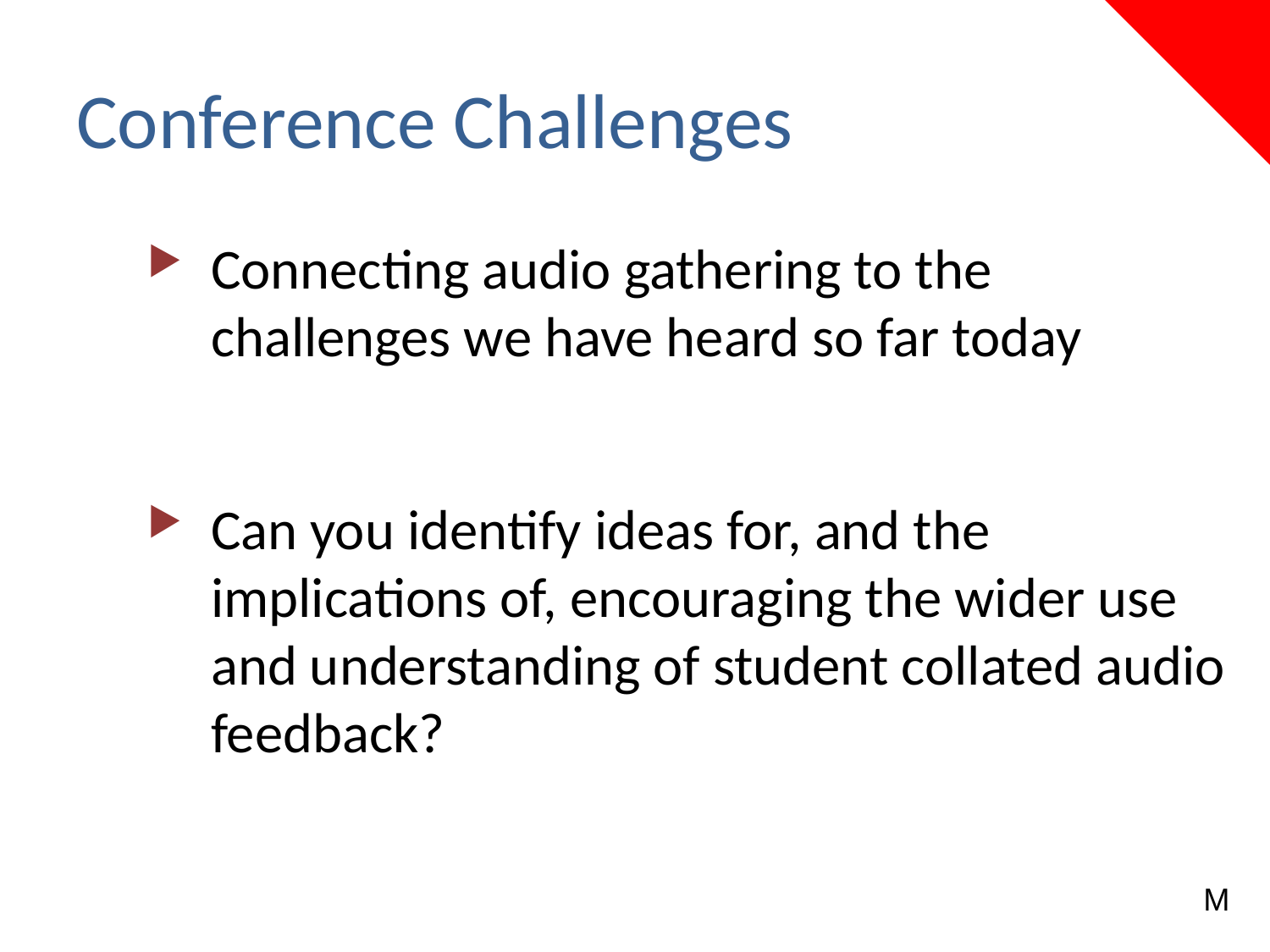

Conference Challenges
Connecting audio gathering to the challenges we have heard so far today

Can you identify ideas for, and the implications of, encouraging the wider use and understanding of student collated audio feedback?

M